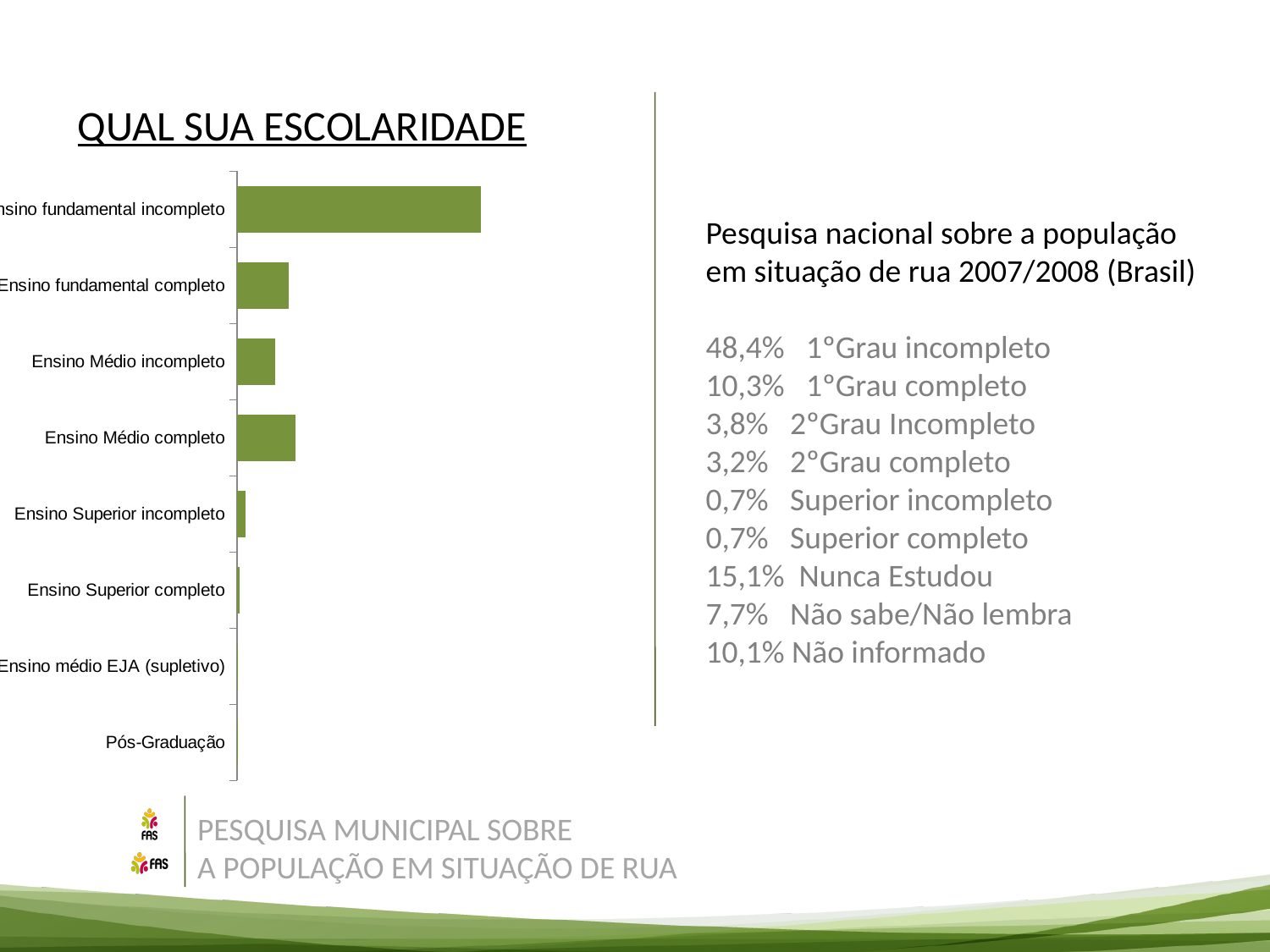

QUAL SUA ESCOLARIDADE

### Chart

| Category |  |
|---|---|
| Ensino fundamental incompleto | 0.603267211201867 |
| Ensino fundamental completo | 0.127187864644107 |
| Ensino Médio incompleto | 0.0945157526254377 |
| Ensino Médio completo | 0.143523920653442 |
| Ensino Superior incompleto | 0.0198366394399067 |
| Ensino Superior completo | 0.00700116686114355 |
| Ensino médio EJA (supletivo) | 0.00233372228704784 |
| Pós-Graduação | 0.00233372228704784 |
Pesquisa nacional sobre a população
em situação de rua 2007/2008 (Brasil)

48,4%   1ºGrau incompleto
10,3%   1ºGrau completo
3,8%   2ºGrau Incompleto
3,2%   2ºGrau completo
0,7%   Superior incompleto
0,7%   Superior completo
15,1%  Nunca Estudou
7,7%   Não sabe/Não lembra
10,1% Não informado